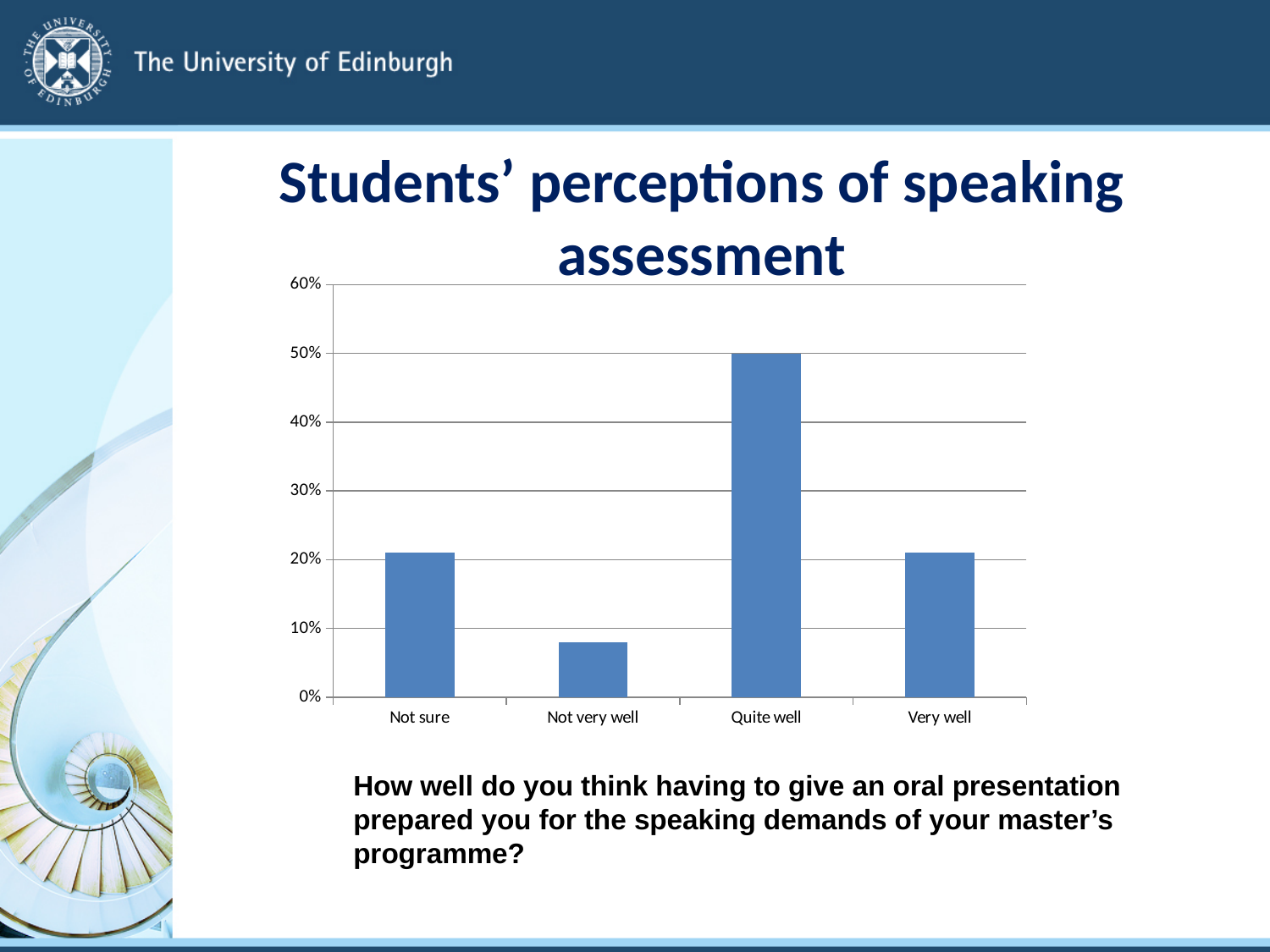

# Students’ perceptions of speaking assessment

### Chart

| Category | Column1 |
|---|---|
| Not sure | 0.21000000000000021 |
| Not very well | 0.08000000000000004 |
| Quite well | 0.5 |
| Very well | 0.21000000000000021 |
How well do you think having to give an oral presentation prepared you for the speaking demands of your master’s programme?